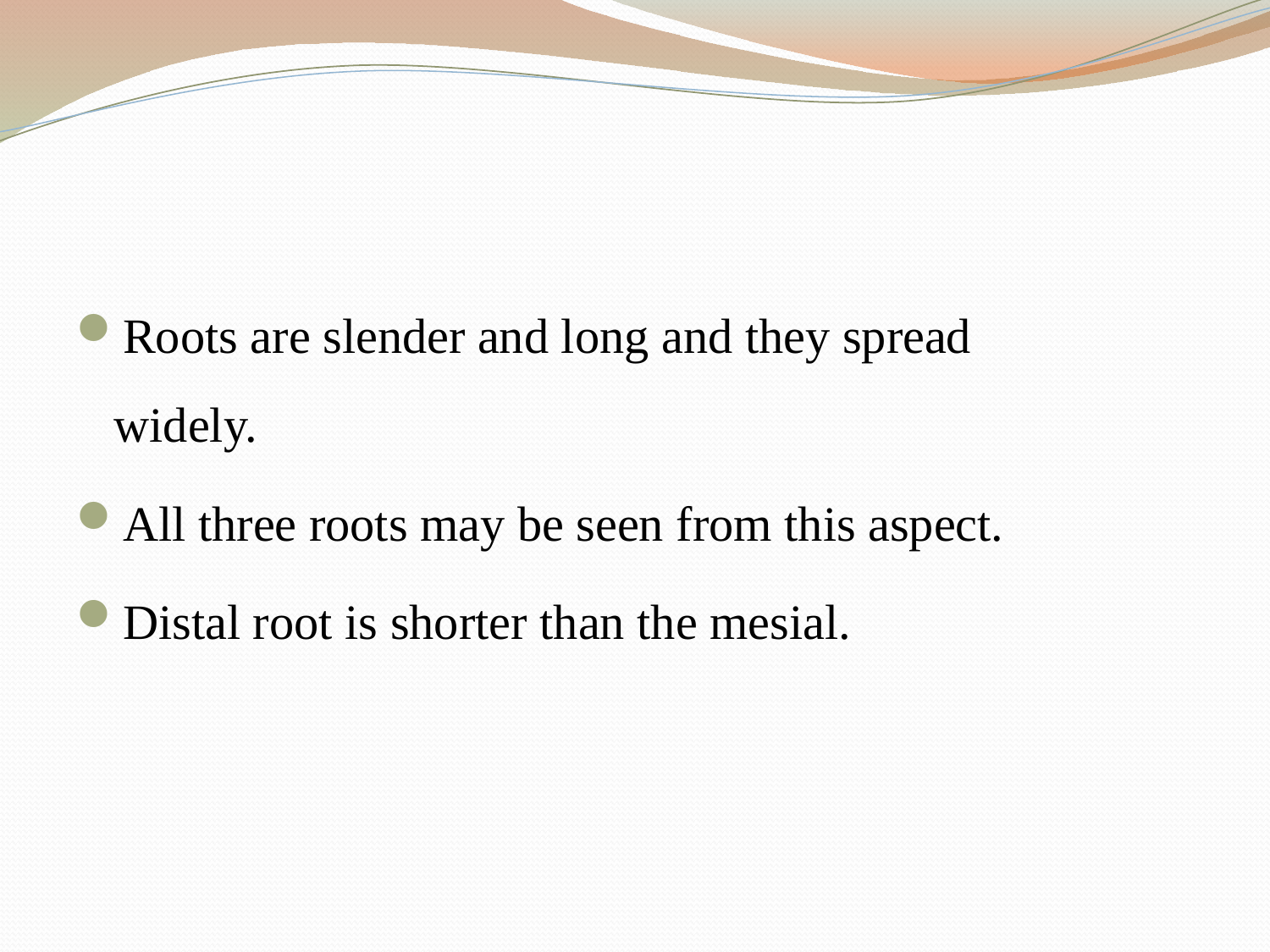

#
Roots are slender and long and they spread widely.
All three roots may be seen from this aspect.
Distal root is shorter than the mesial.